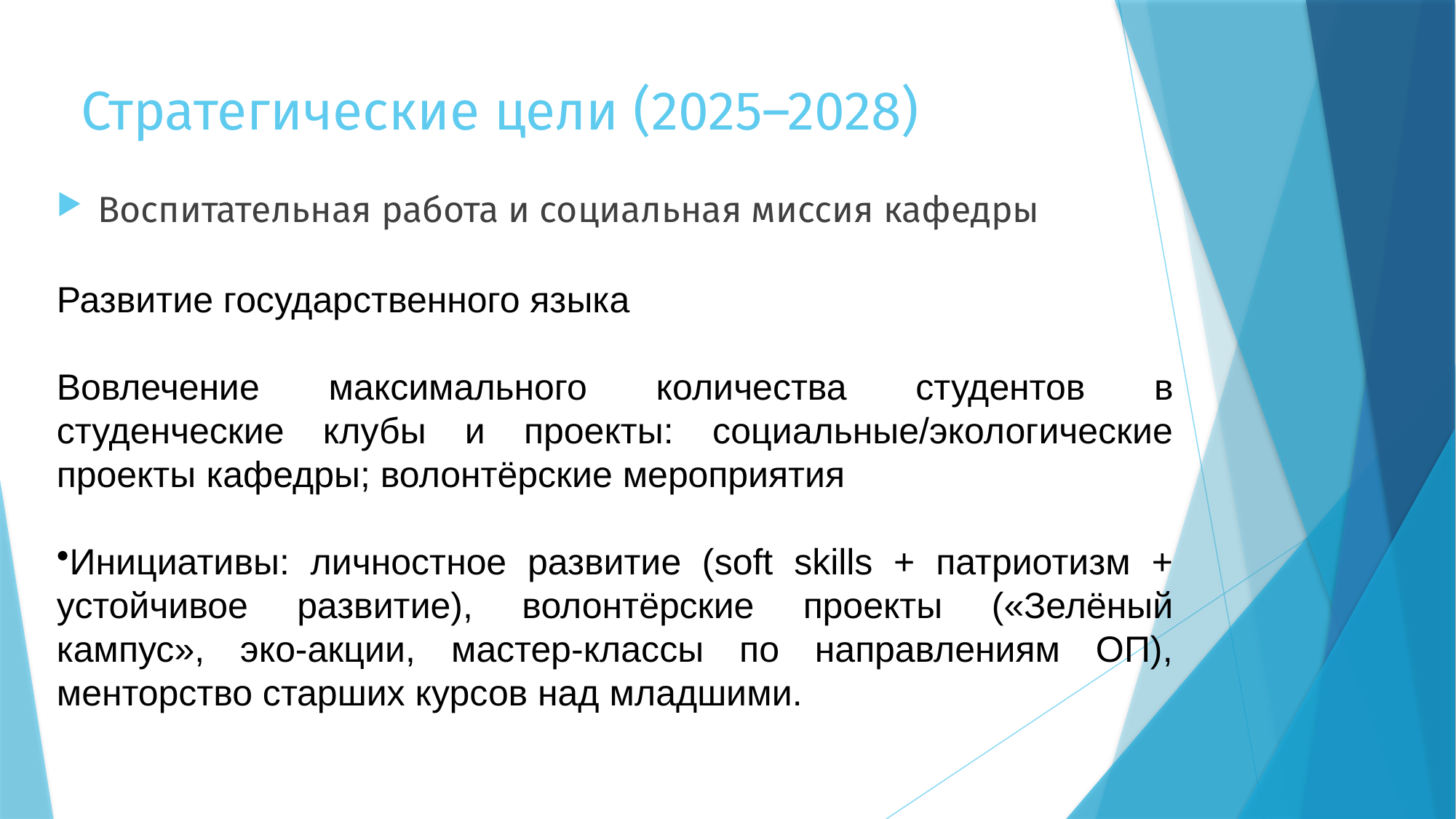

# Стратегические цели (2025–2028)
Воспитательная работа и социальная миссия кафедры
Развитие государственного языка

Вовлечение максимального количества студентов в студенческие клубы и проекты: социальные/экологические проекты кафедры; волонтёрские мероприятия

Инициативы: личностное развитие (soft skills + патриотизм + устойчивое развитие), волонтёрские проекты («Зелёный кампус», эко‑акции, мастер‑классы по направлениям ОП), менторство старших курсов над младшими.